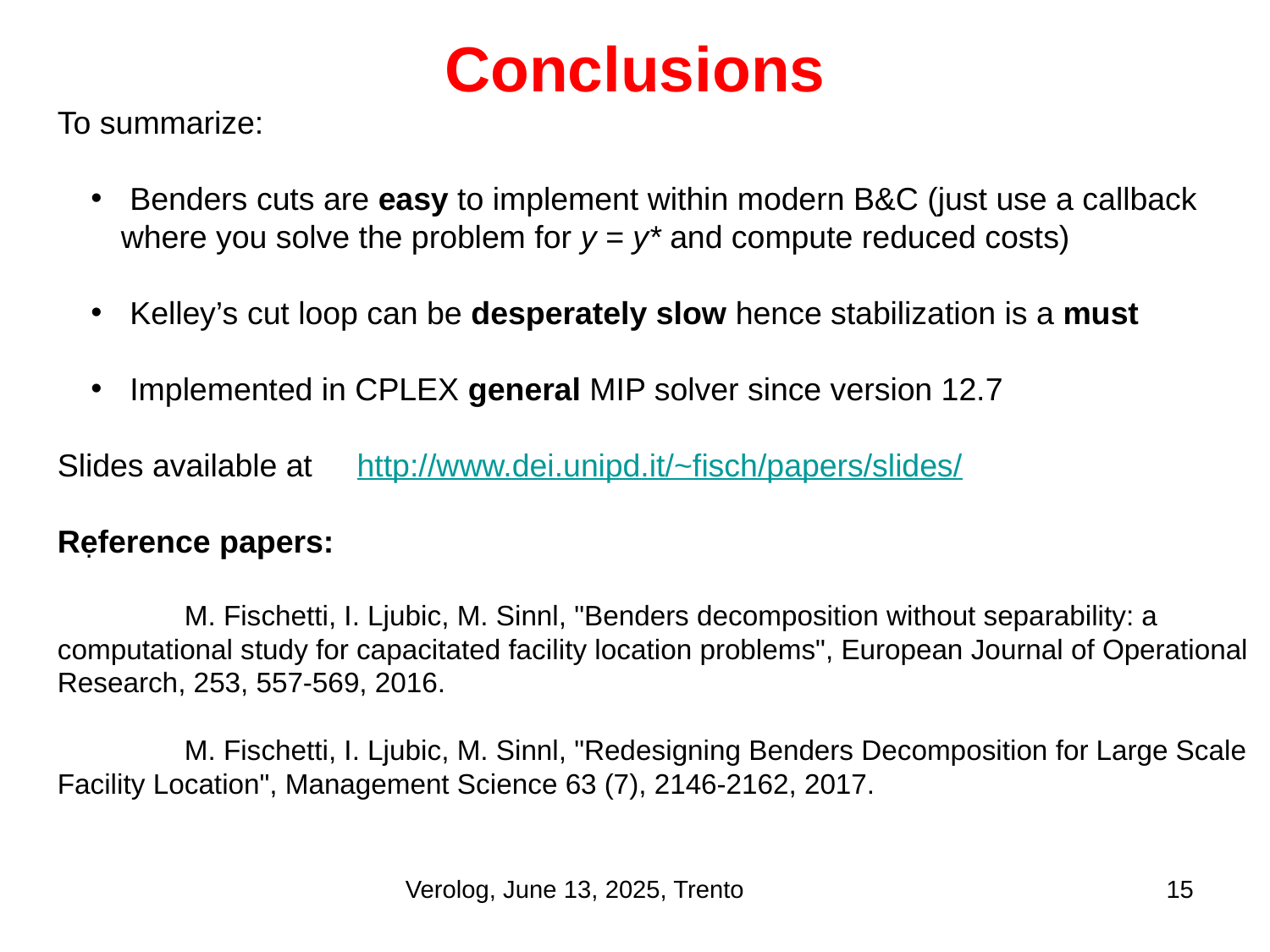

# Conclusions
To summarize:

 Benders cuts are easy to implement within modern B&C (just use a callback where you solve the problem for y = y* and compute reduced costs)

 Kelley’s cut loop can be desperately slow hence stabilization is a must

 Implemented in CPLEX general MIP solver since version 12.7

Slides available at     http://www.dei.unipd.it/~fisch/papers/slides/

Reference papers:

	M. Fischetti, I. Ljubic, M. Sinnl, "Benders decomposition without separability: a computational study for capacitated facility location problems", European Journal of Operational Research, 253, 557-569, 2016.

	M. Fischetti, I. Ljubic, M. Sinnl, "Redesigning Benders Decomposition for Large Scale Facility Location", Management Science 63 (7), 2146-2162, 2017.

	.

Verolog, June 13, 2025, Trento
15